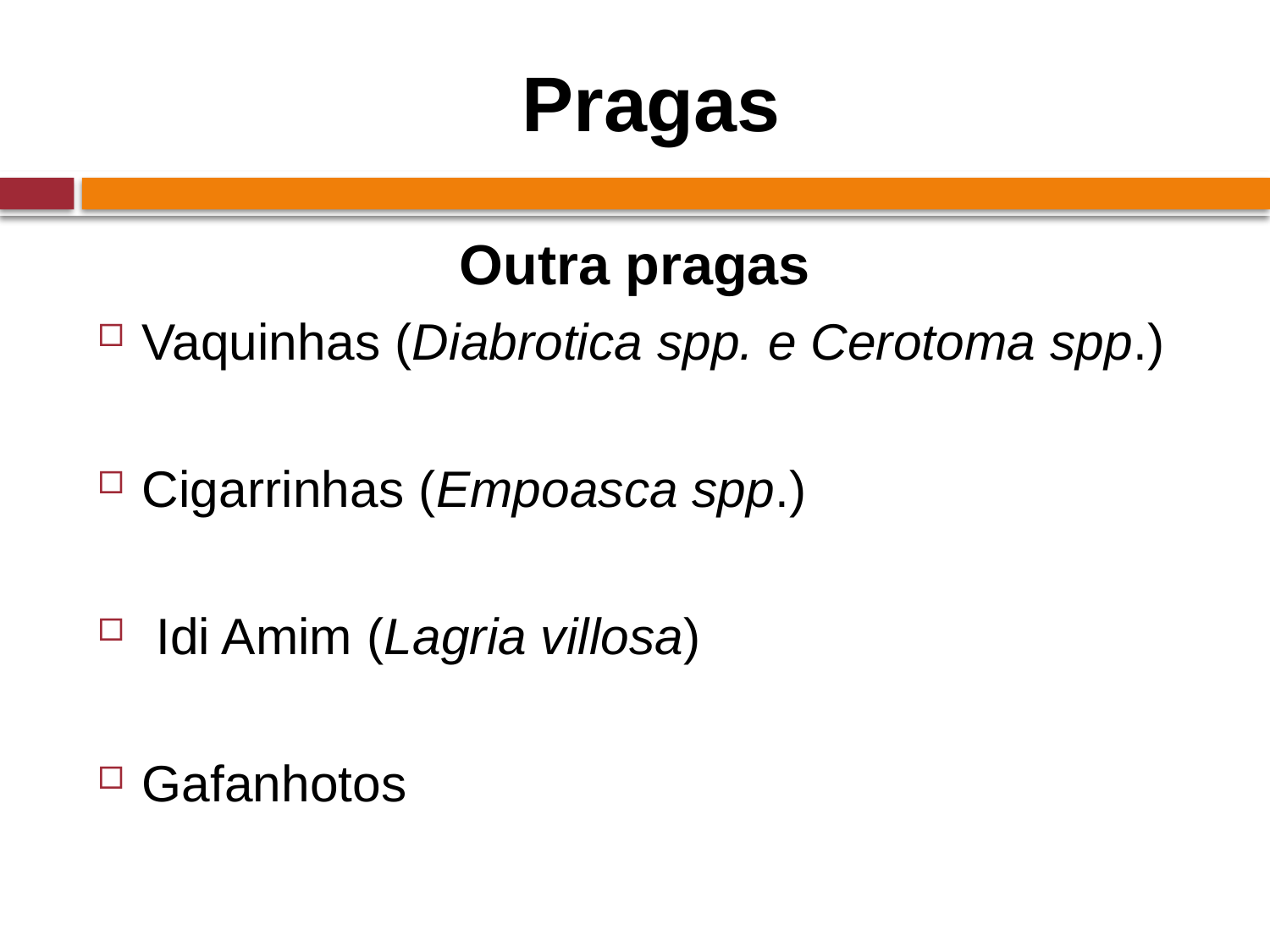

# Pragas
Outra pragas
Vaquinhas (Diabrotica spp. e Cerotoma spp.)

Cigarrinhas (Empoasca spp.)

 Idi Amim (Lagria villosa)

Gafanhotos